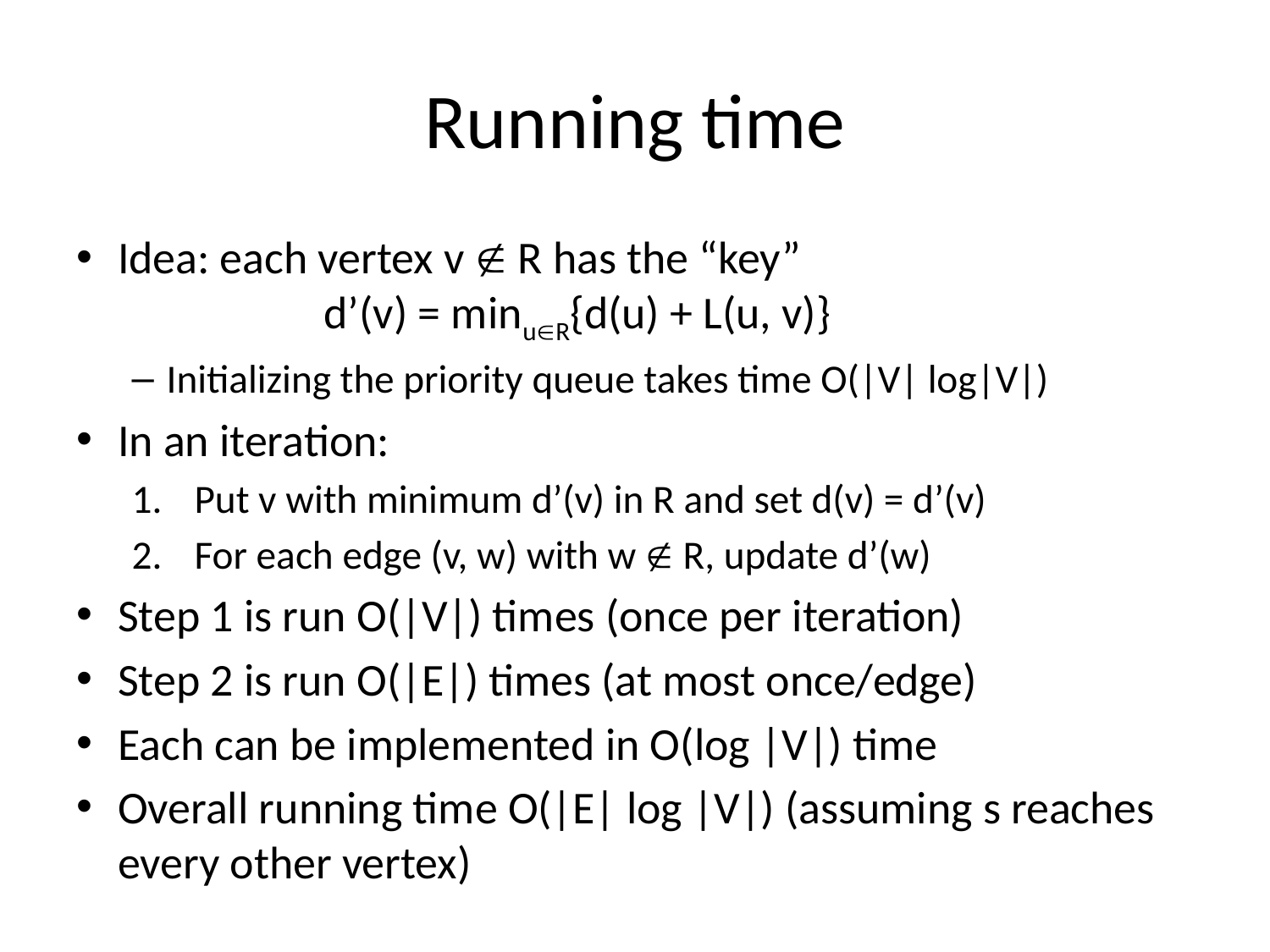

# Running time
Idea: each vertex v ∉ R has the “key”
	          d’(v) = minu∈R{d(u) + L(u, v)}
Initializing the priority queue takes time O(|V| log|V|)
In an iteration:
Put v with minimum d’(v) in R and set d(v) = d’(v)
For each edge (v, w) with w ∉ R, update d’(w)
Step 1 is run O(|V|) times (once per iteration)
Step 2 is run O(|E|) times (at most once/edge)
Each can be implemented in O(log |V|) time
Overall running time O(|E| log |V|) (assuming s reaches every other vertex)